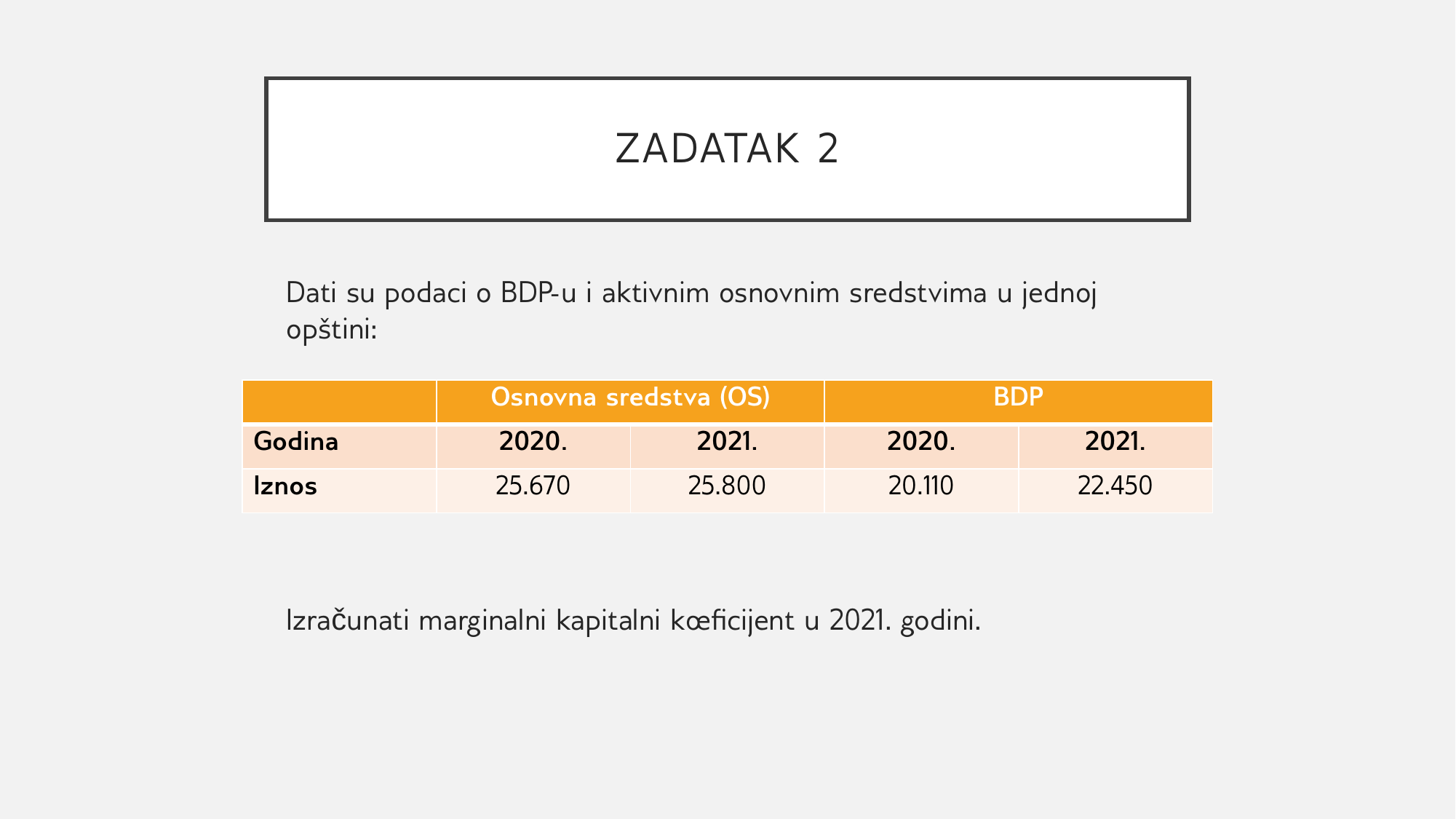

# ZADATAK 2
Dati su podaci o BDP-u i aktivnim osnovnim sredstvima u jednoj opštini:

Izračunati marginalni kapitalni koeficijent u 2021. godini.
|  | Osnovna sredstva (OS) |  | BDP |  |
| --- | --- | --- | --- | --- |
| Godina | 2020. | 2021. | 2020. | 2021. |
| Iznos | 25.670 | 25.800 | 20.110 | 22.450 |